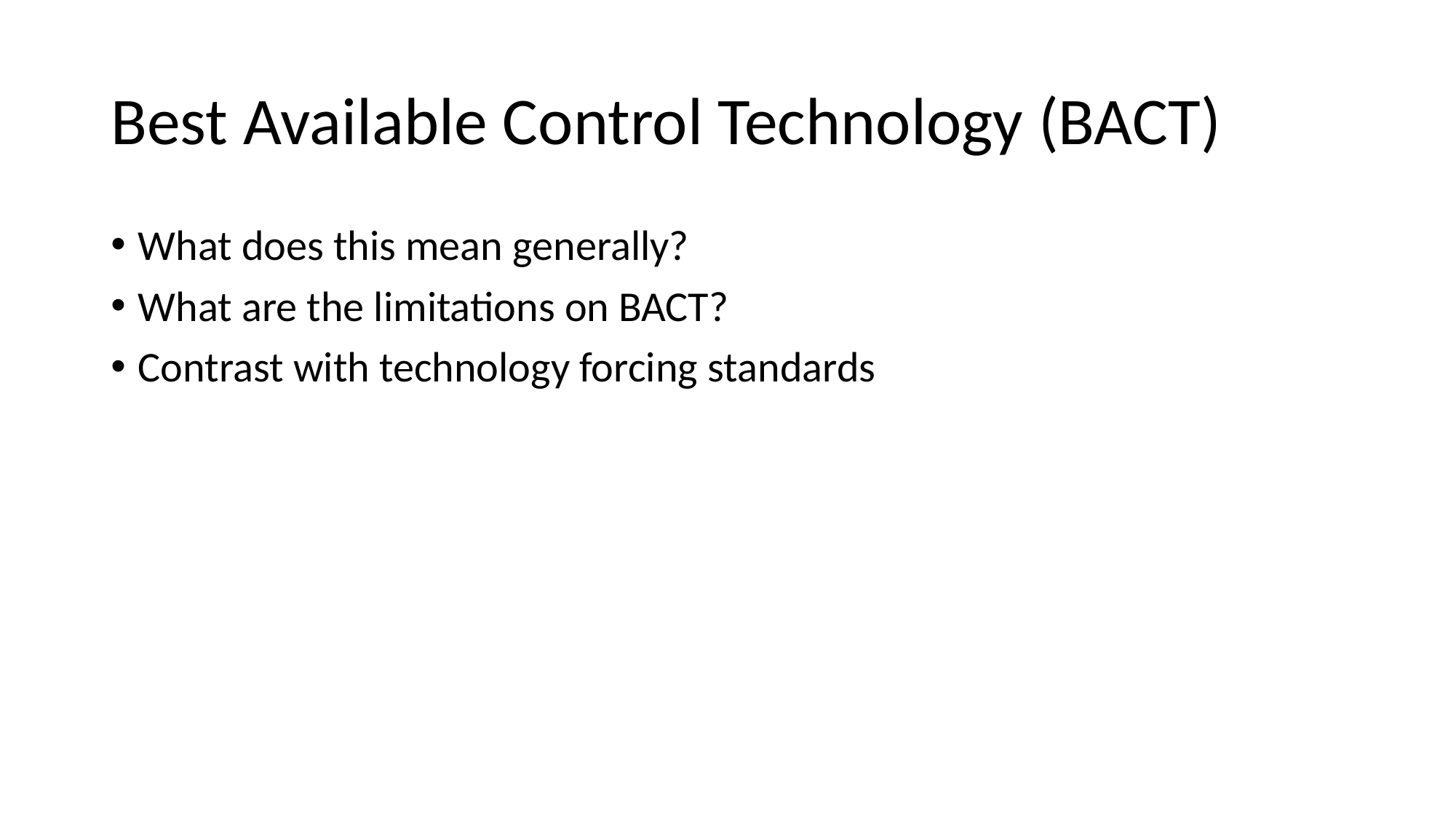

# Best Available Control Technology (BACT)
What does this mean generally?
What are the limitations on BACT?
Contrast with technology forcing standards